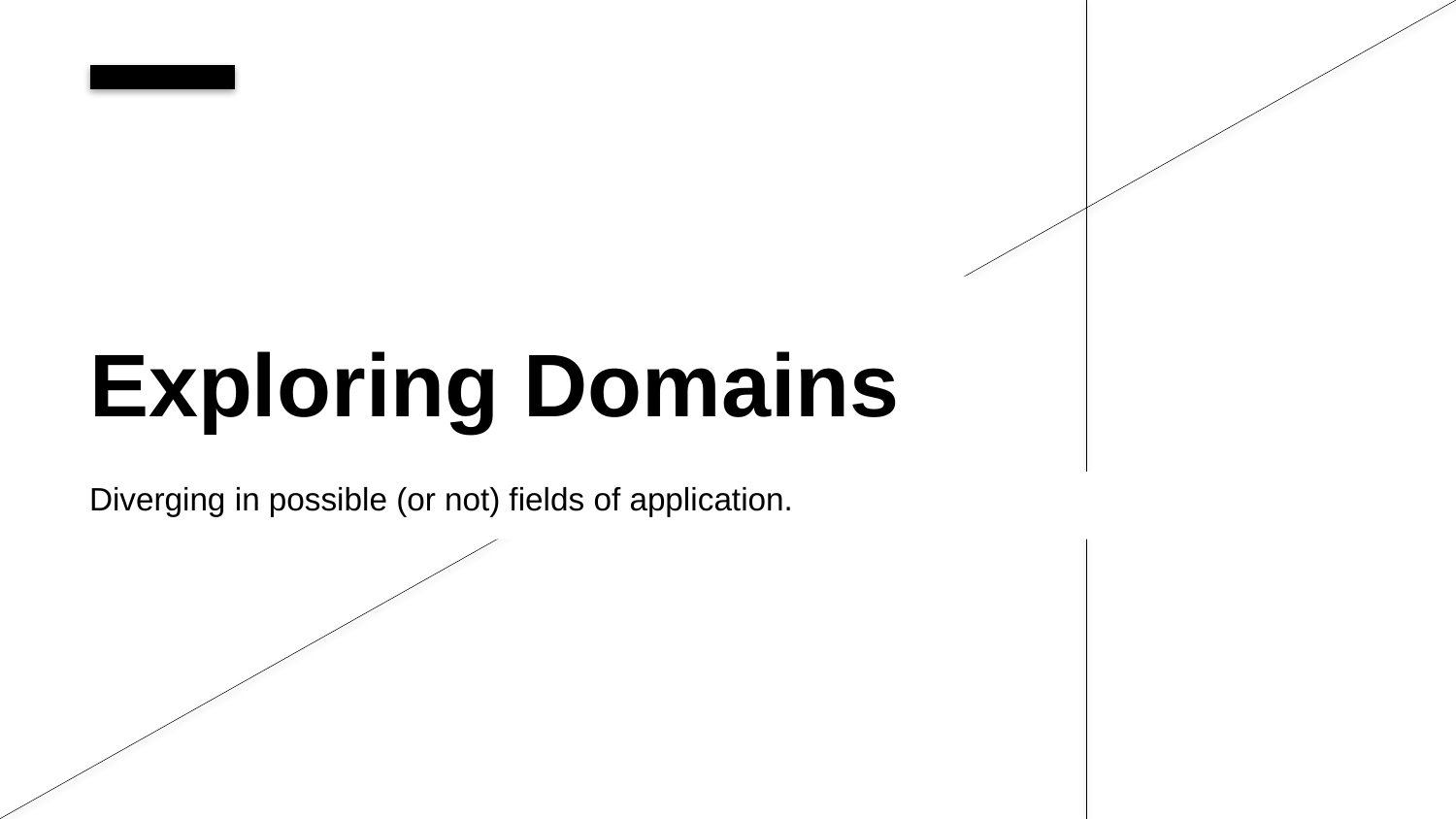

Exploring Domains
Diverging in possible (or not) fields of application.